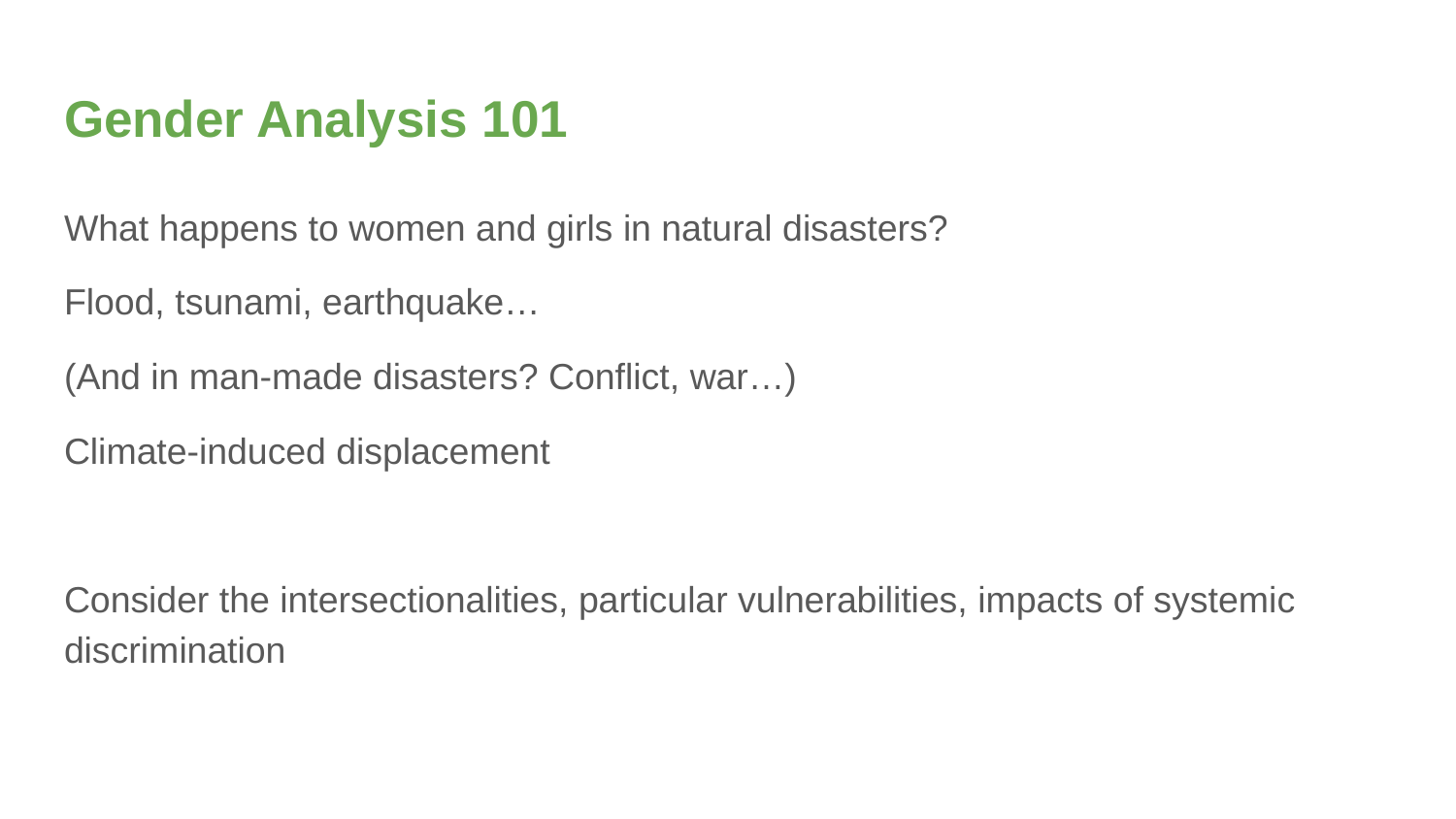

# Gender Analysis 101
What happens to women and girls in natural disasters?
Flood, tsunami, earthquake…
(And in man-made disasters? Conflict, war…)
Climate-induced displacement

Consider the intersectionalities, particular vulnerabilities, impacts of systemic discrimination